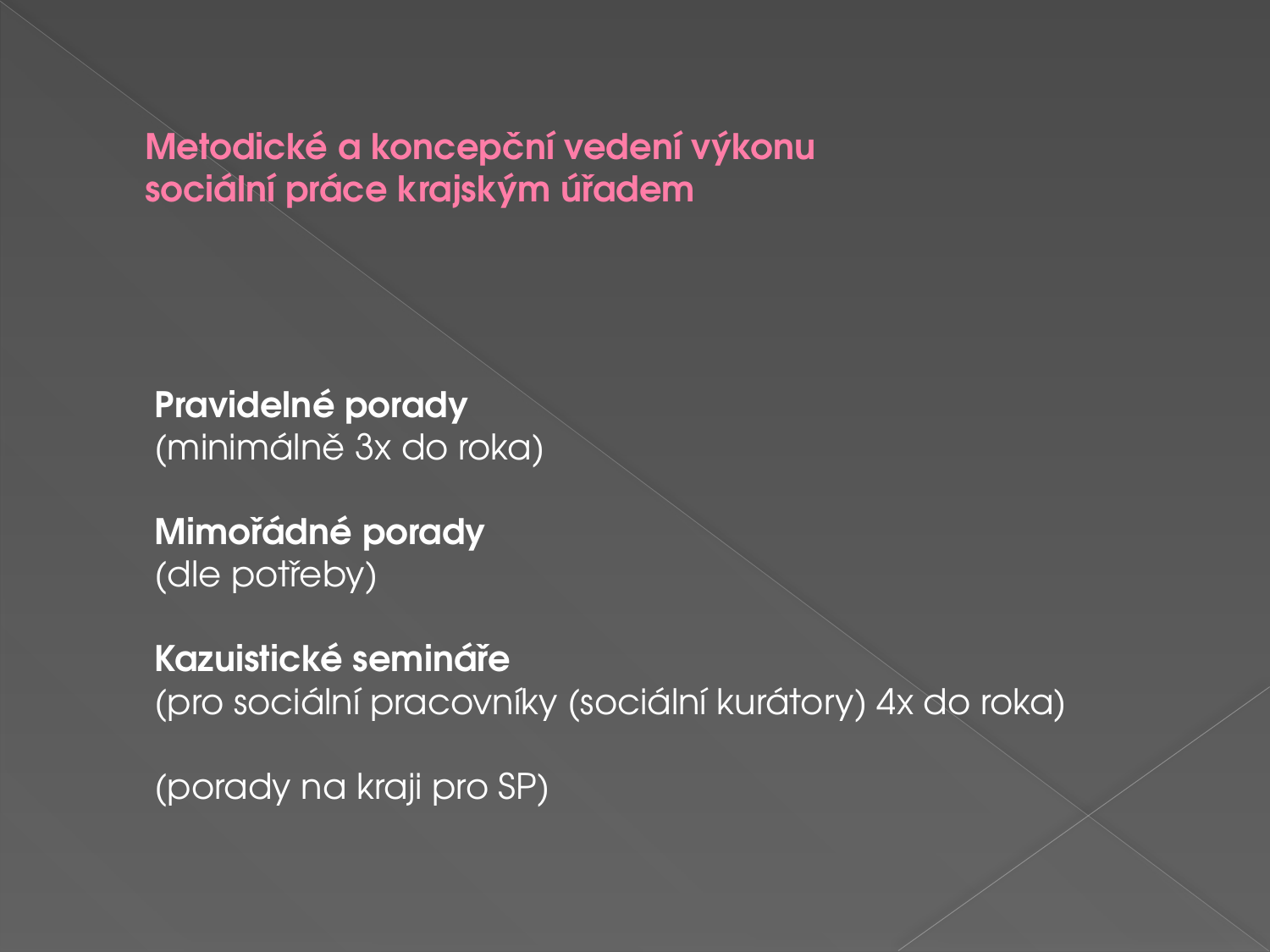

# Metodické a koncepční vedení výkonu sociální práce krajským úřadem
Pravidelné porady
(minimálně 3x do roka)

Mimořádné porady
(dle potřeby)

Kazuistické semináře
(pro sociální pracovníky (sociální kurátory) 4x do roka)

(porady na kraji pro SP)